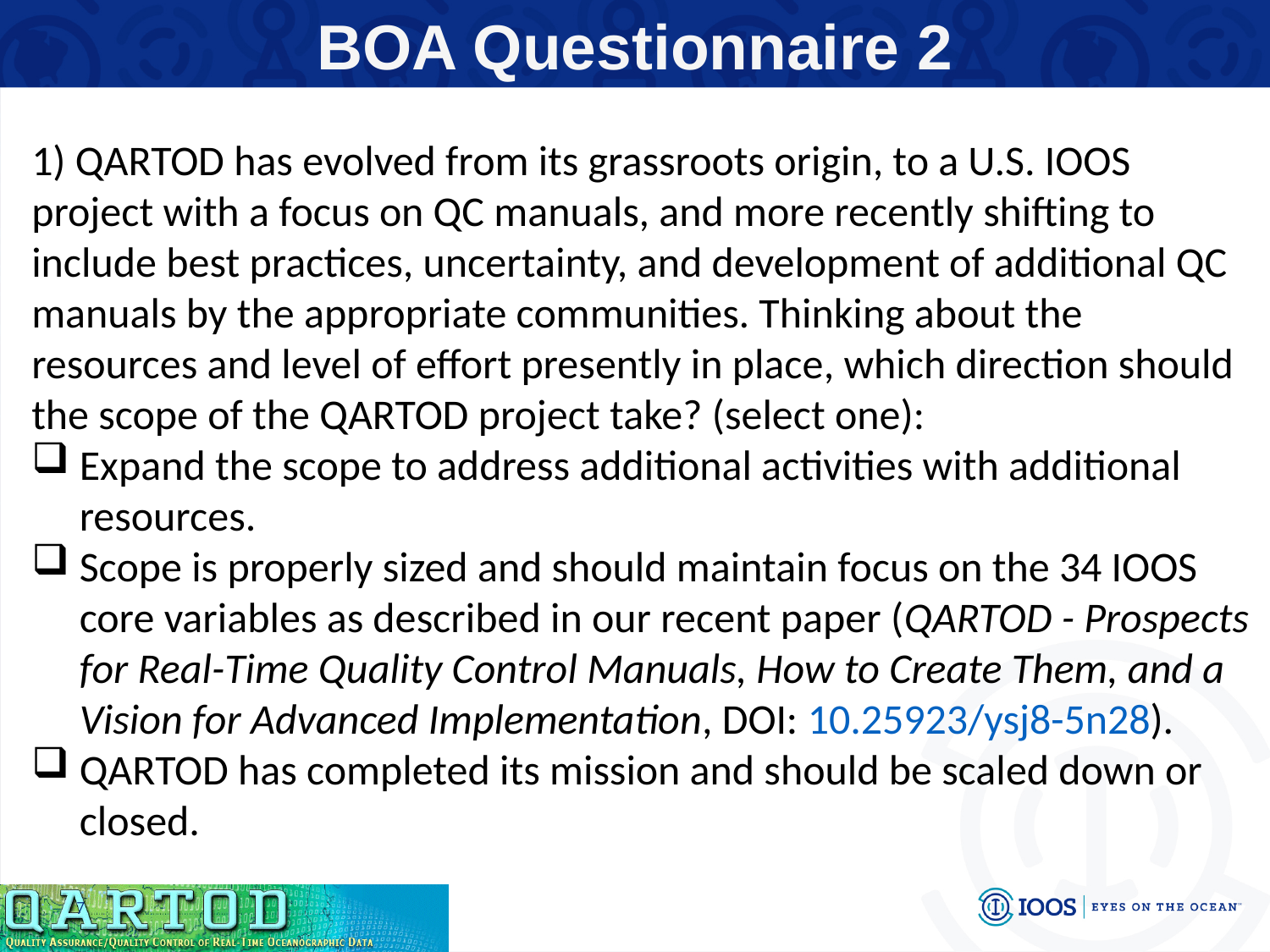

BOA Questionnaire 2

1) QARTOD has evolved from its grassroots origin, to a U.S. IOOS project with a focus on QC manuals, and more recently shifting to include best practices, uncertainty, and development of additional QC manuals by the appropriate communities. Thinking about the resources and level of effort presently in place, which direction should the scope of the QARTOD project take? (select one):
Expand the scope to address additional activities with additional resources.
Scope is properly sized and should maintain focus on the 34 IOOS core variables as described in our recent paper (QARTOD - Prospects for Real-Time Quality Control Manuals, How to Create Them, and a Vision for Advanced Implementation, DOI: 10.25923/ysj8-5n28).
QARTOD has completed its mission and should be scaled down or closed.
7